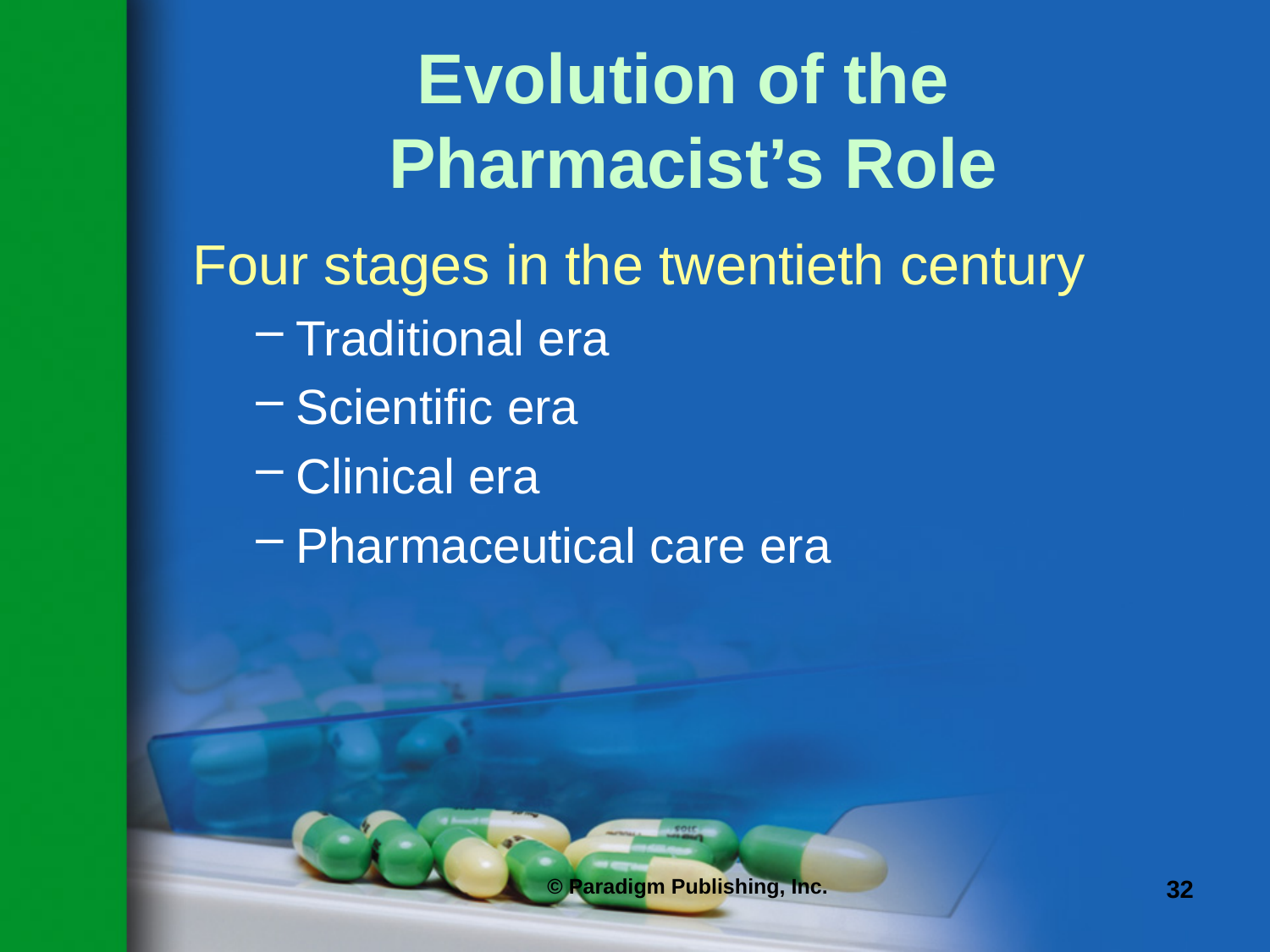

# Evolution of the Pharmacist’s Role
Four stages in the twentieth century
Traditional era
Scientific era
Clinical era
Pharmaceutical care era
© Paradigm Publishing, Inc.
32